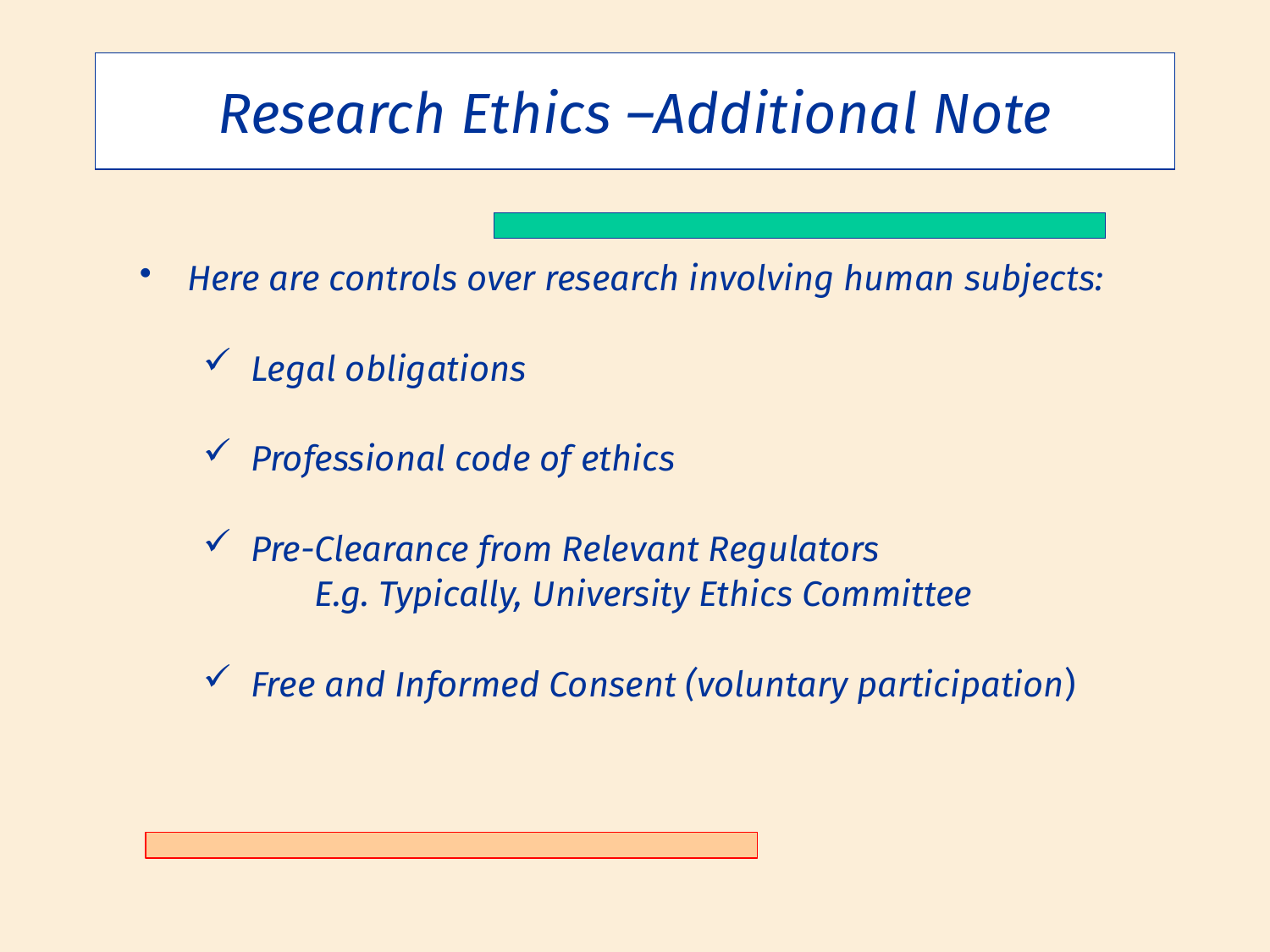

Research Ethics –Additional Note
Here are controls over research involving human subjects:

Legal obligations

Professional code of ethics

Pre-Clearance from Relevant Regulators
		E.g. Typically, University Ethics Committee

Free and Informed Consent (voluntary participation)